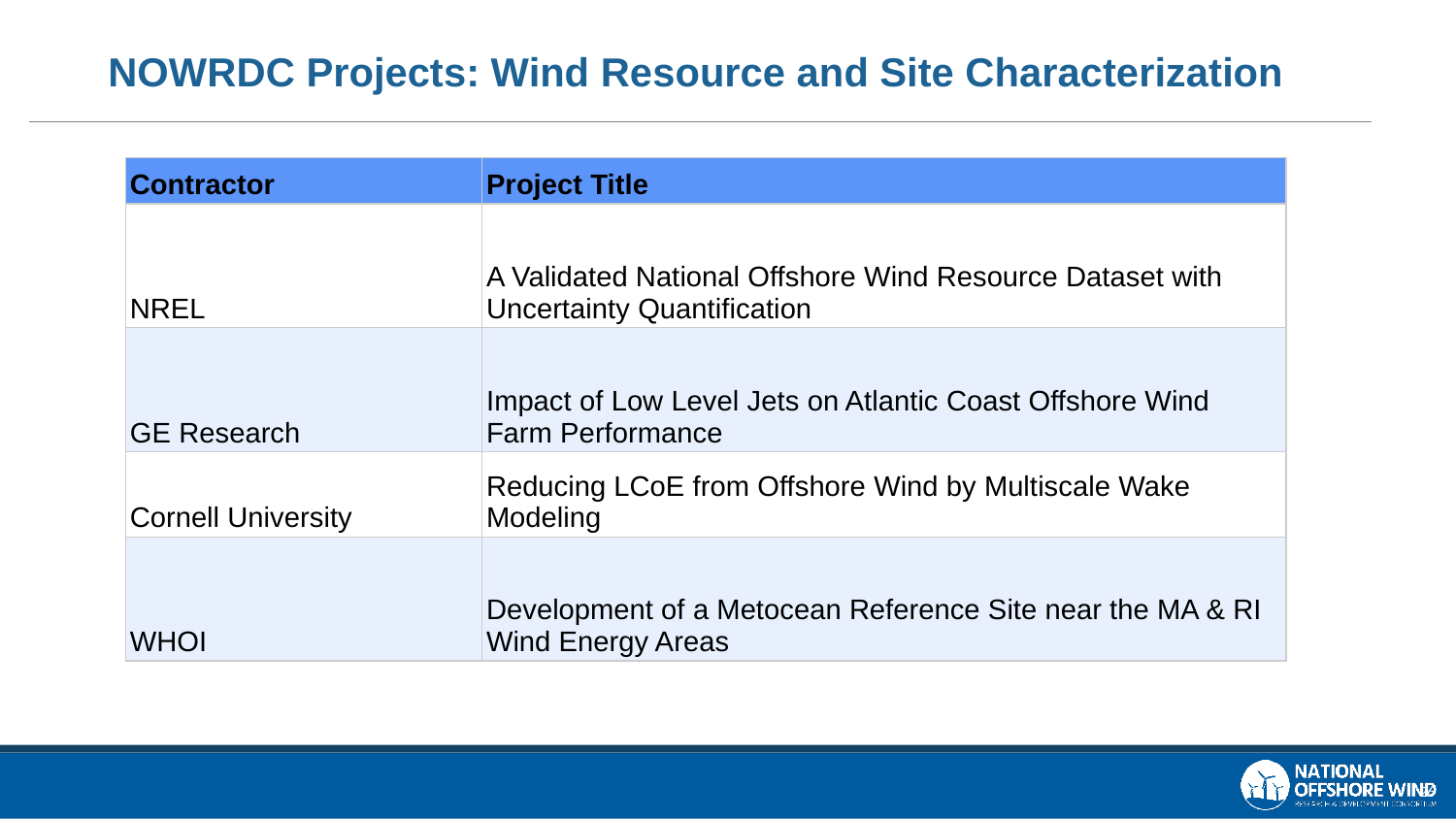

NOWRDC Projects: Wind Resource and Site Characterization
| Contractor | Project Title |
| --- | --- |
| NREL | A Validated National Offshore Wind Resource Dataset with Uncertainty Quantification |
| GE Research | Impact of Low Level Jets on Atlantic Coast Offshore Wind Farm Performance |
| Cornell University | Reducing LCoE from Offshore Wind by Multiscale Wake Modeling |
| WHOI | Development of a Metocean Reference Site near the MA & RI Wind Energy Areas |
26